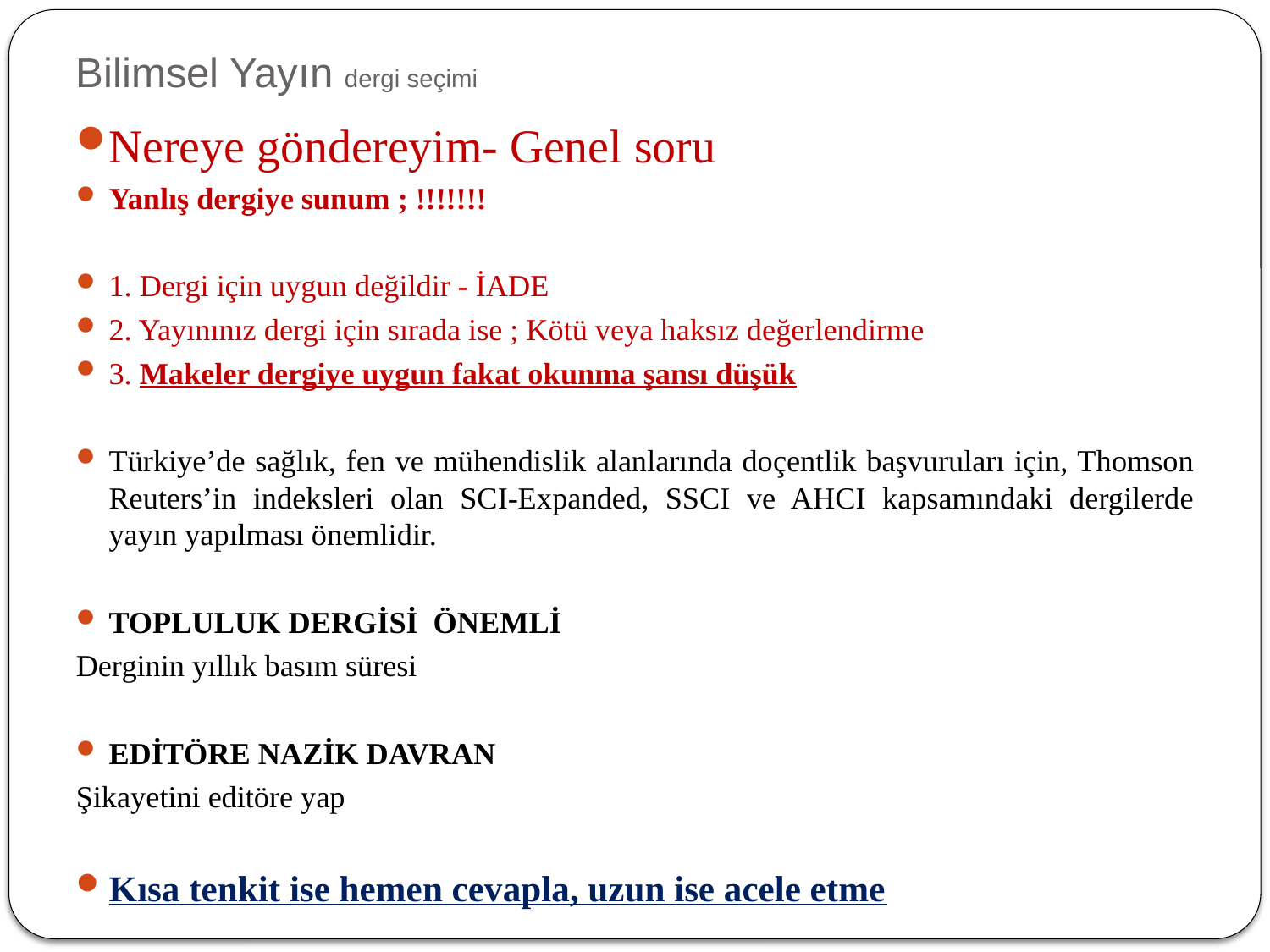

# Bilimsel Yayın dergi seçimi
Nereye göndereyim- Genel soru
Yanlış dergiye sunum ; !!!!!!!

1. Dergi için uygun değildir - İADE
2. Yayınınız dergi için sırada ise ; Kötü veya haksız değerlendirme
3. Makeler dergiye uygun fakat okunma şansı düşük

Türkiye’de sağlık, fen ve mühendislik alanlarında doçentlik başvuruları için, Thomson Reuters’in indeksleri olan SCI-Expanded, SSCI ve AHCI kapsamındaki dergilerde yayın yapılması önemlidir.

TOPLULUK DERGİSİ  ÖNEMLİ
Derginin yıllık basım süresi

EDİTÖRE NAZİK DAVRAN
Şikayetini editöre yap

Kısa tenkit ise hemen cevapla, uzun ise acele etme